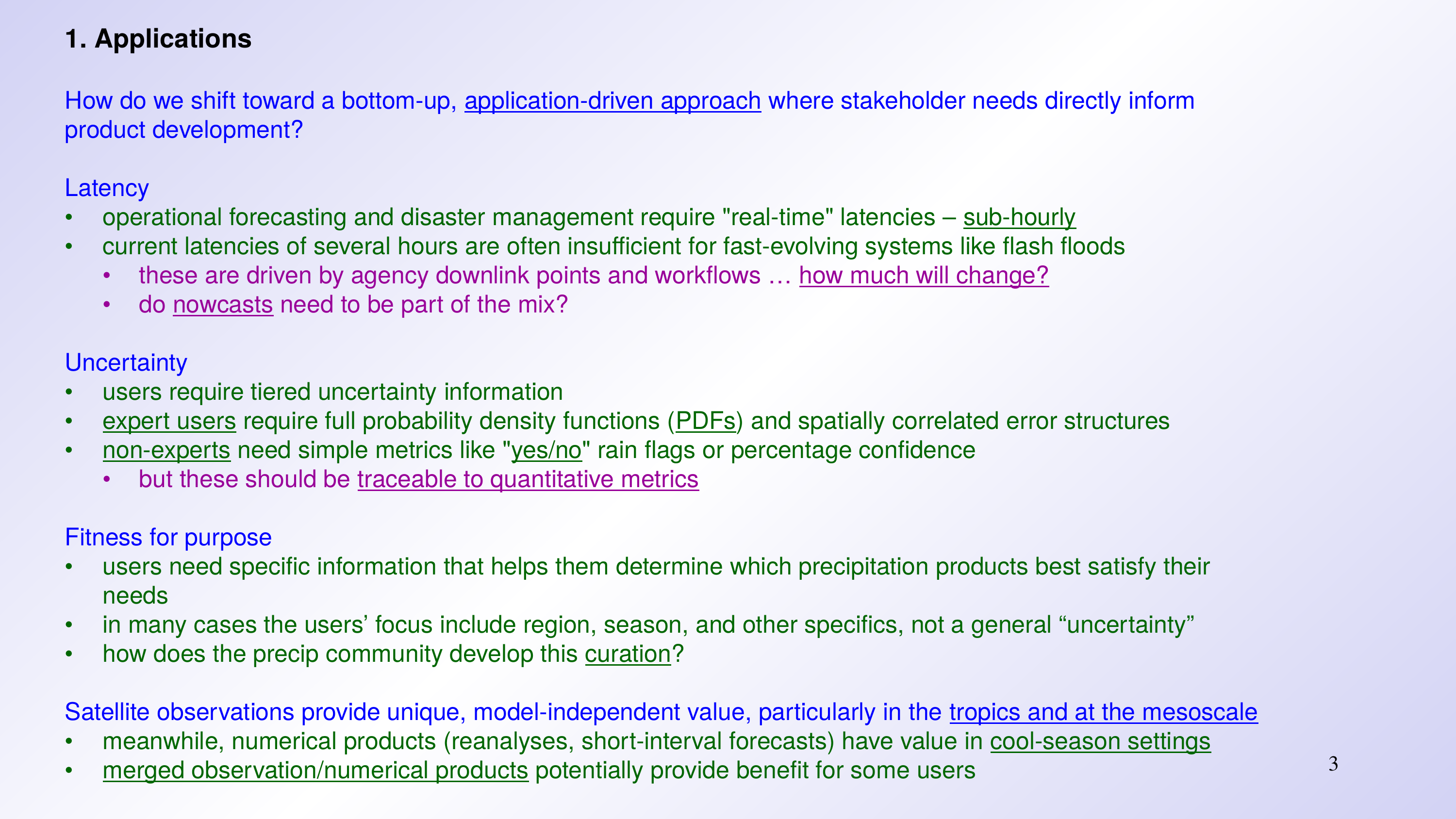

1. Applications

How do we shift toward a bottom-up, application-driven approach where stakeholder needs directly inform product development?

Latency
•	operational forecasting and disaster management require "real-time" latencies – sub-hourly
•	current latencies of several hours are often insufficient for fast-evolving systems like flash floods
•	these are driven by agency downlink points and workflows … how much will change?
•	do nowcasts need to be part of the mix?

Uncertainty
•	users require tiered uncertainty information
•	expert users require full probability density functions (PDFs) and spatially correlated error structures
•	non-experts need simple metrics like "yes/no" rain flags or percentage confidence
•	but these should be traceable to quantitative metrics

Fitness for purpose
•	users need specific information that helps them determine which precipitation products best satisfy their needs
•	in many cases the users’ focus include region, season, and other specifics, not a general “uncertainty”
•	how does the precip community develop this curation?

Satellite observations provide unique, model-independent value, particularly in the tropics and at the mesoscale
•	meanwhile, numerical products (reanalyses, short-interval forecasts) have value in cool-season settings
•	merged observation/numerical products potentially provide benefit for some users
3